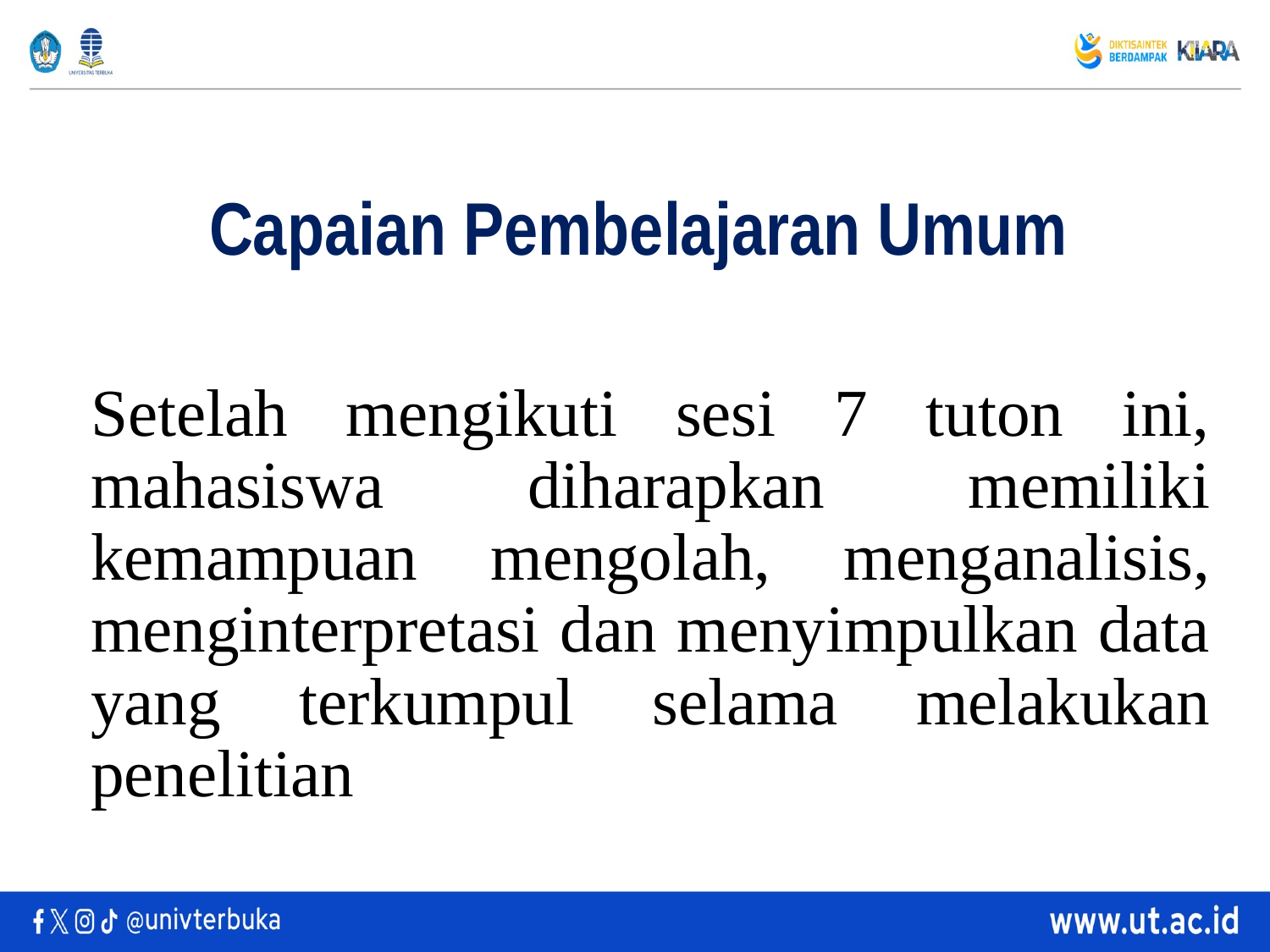

# Capaian Pembelajaran Umum

Setelah mengikuti sesi 7 tuton ini, mahasiswa diharapkan memiliki kemampuan mengolah, menganalisis, menginterpretasi dan menyimpulkan data yang terkumpul selama melakukan penelitian